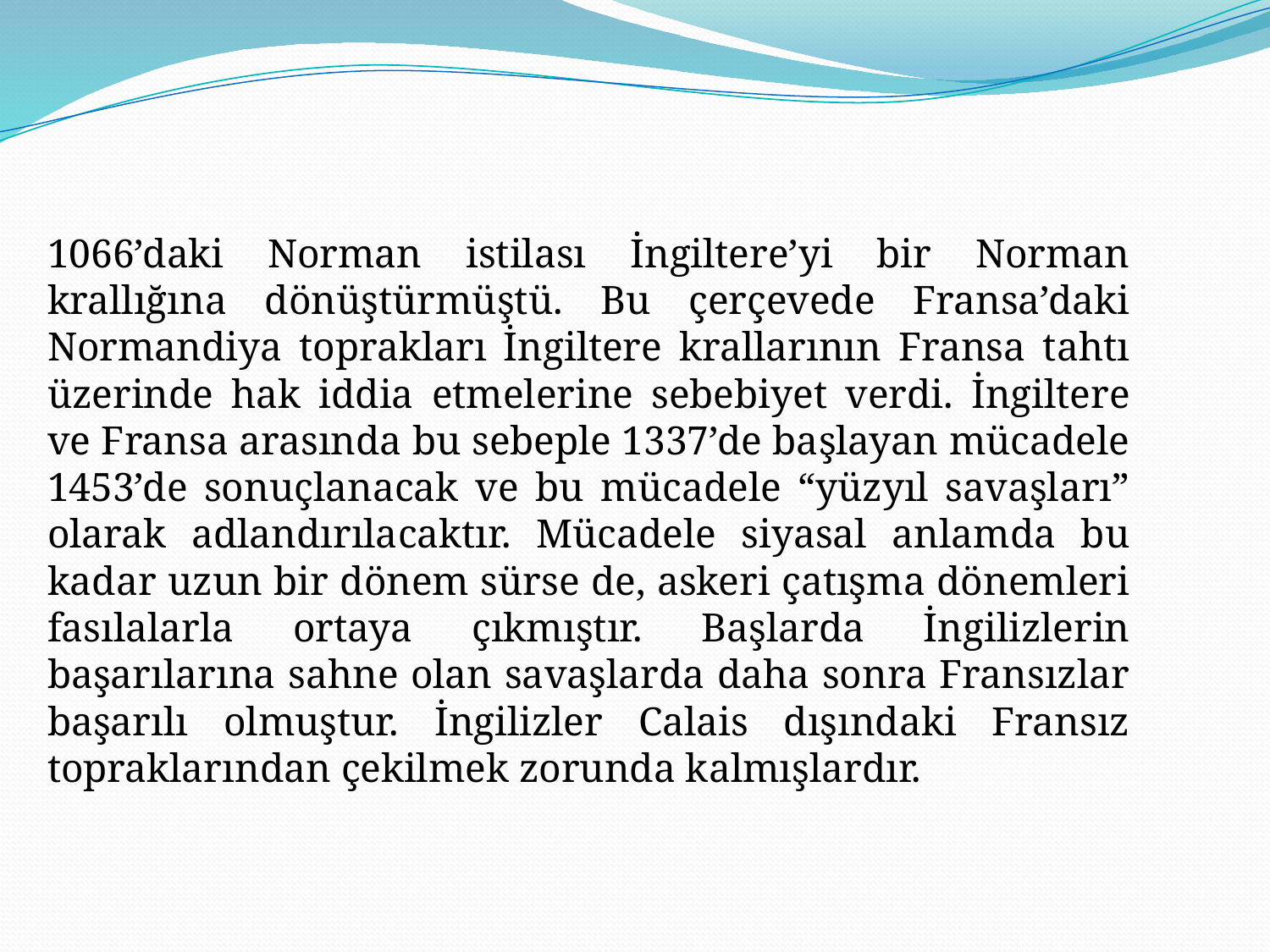

1066’daki Norman istilası İngiltere’yi bir Norman krallığına dönüştürmüştü. Bu çerçevede Fransa’daki Normandiya toprakları İngiltere krallarının Fransa tahtı üzerinde hak iddia etmelerine sebebiyet verdi. İngiltere ve Fransa arasında bu sebeple 1337’de başlayan mücadele 1453’de sonuçlanacak ve bu mücadele “yüzyıl savaşları” olarak adlandırılacaktır. Mücadele siyasal anlamda bu kadar uzun bir dönem sürse de, askeri çatışma dönemleri fasılalarla ortaya çıkmıştır. Başlarda İngilizlerin başarılarına sahne olan savaşlarda daha sonra Fransızlar başarılı olmuştur. İngilizler Calais dışındaki Fransız topraklarından çekilmek zorunda kalmışlardır.